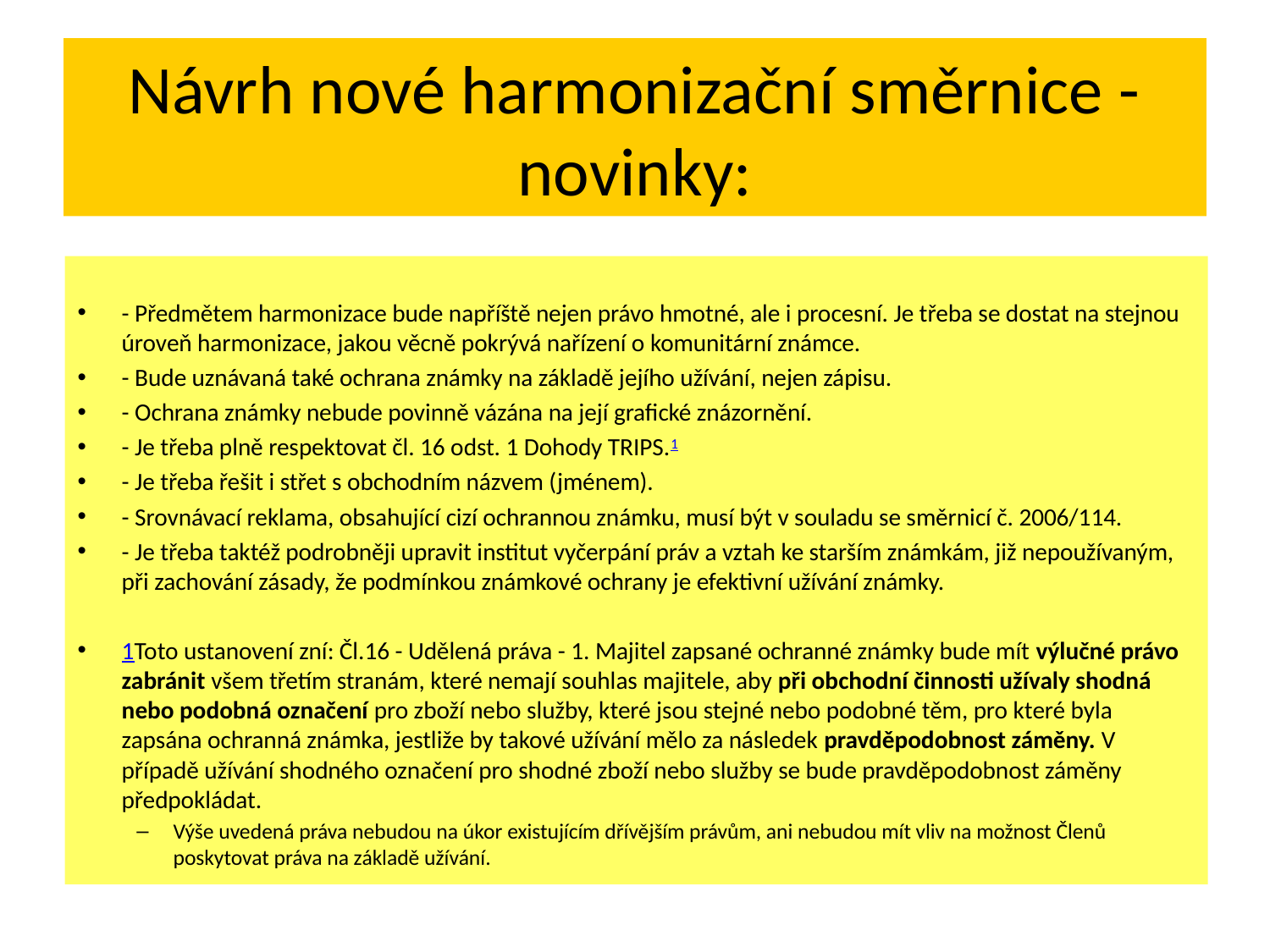

# Návrh nové harmonizační směrnice - novinky:

- Předmětem harmonizace bude napříště nejen právo hmotné, ale i procesní. Je třeba se dostat na stejnou úroveň harmonizace, jakou věcně pokrývá nařízení o komunitární známce.
- Bude uznávaná také ochrana známky na základě jejího užívání, nejen zápisu.
- Ochrana známky nebude povinně vázána na její grafické znázornění.
- Je třeba plně respektovat čl. 16 odst. 1 Dohody TRIPS.1
- Je třeba řešit i střet s obchodním názvem (jménem).
- Srovnávací reklama, obsahující cizí ochrannou známku, musí být v souladu se směrnicí č. 2006/114.
- Je třeba taktéž podrobněji upravit institut vyčerpání práv a vztah ke starším známkám, již nepoužívaným, při zachování zásady, že podmínkou známkové ochrany je efektivní užívání známky.

1Toto ustanovení zní: Čl.16 - Udělená práva - 1. Majitel zapsané ochranné známky bude mít výlučné právo zabránit všem třetím stranám, které nemají souhlas majitele, aby při obchodní činnosti užívaly shodná nebo podobná označení pro zboží nebo služby, které jsou stejné nebo podobné těm, pro které byla zapsána ochranná známka, jestliže by takové užívání mělo za následek pravděpodobnost záměny. V případě užívání shodného označení pro shodné zboží nebo služby se bude pravděpodobnost záměny předpokládat.
Výše uvedená práva nebudou na úkor existujícím dřívějším právům, ani nebudou mít vliv na možnost Členů poskytovat práva na základě užívání.